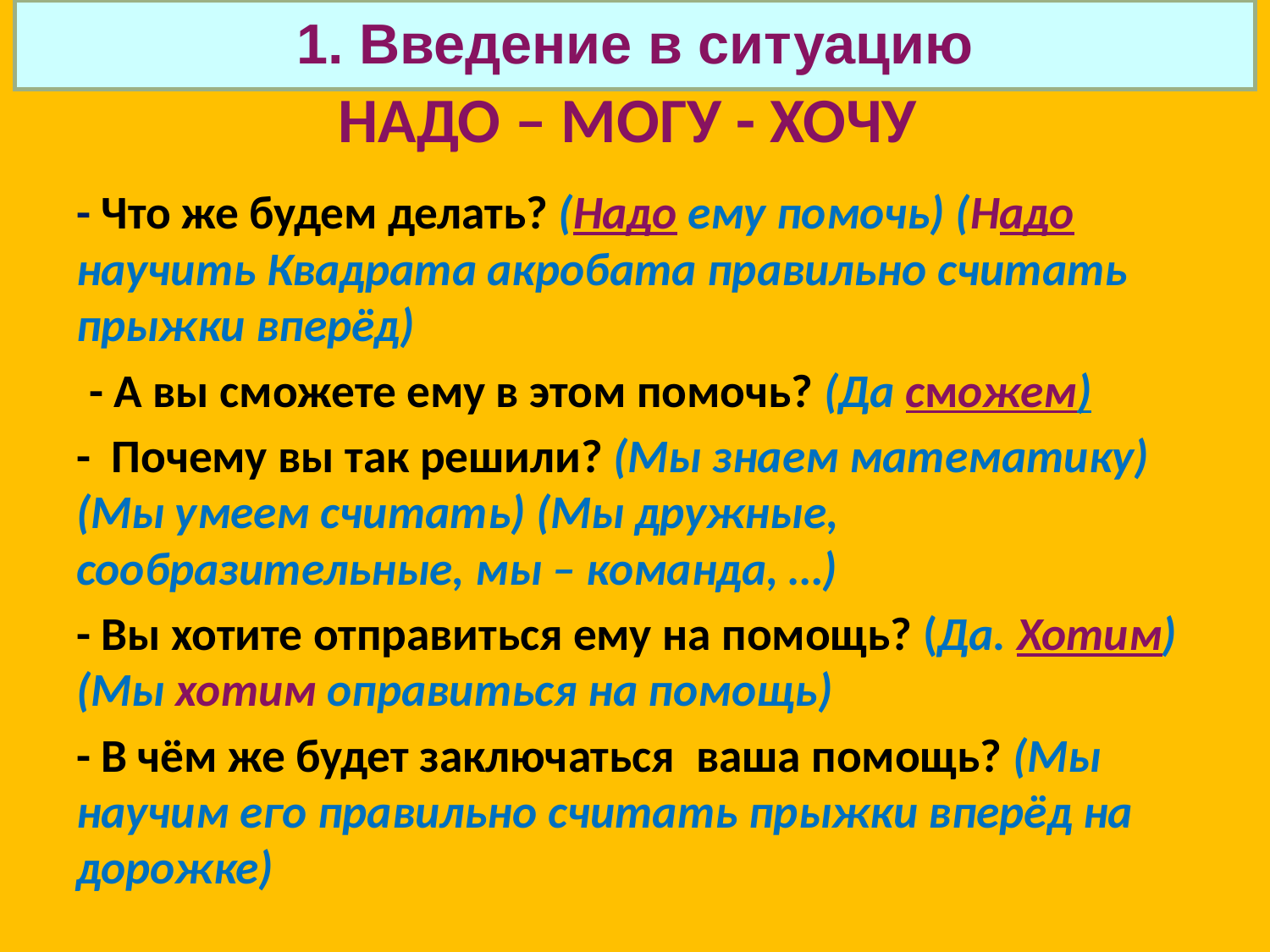

| 1. Введение в ситуацию |
| --- |
# НАДО – МОГУ - ХОЧУ
- Что же будем делать? (Надо ему помочь) (Надо научить Квадрата акробата правильно считать прыжки вперёд)
 - А вы сможете ему в этом помочь? (Да сможем)
-  Почему вы так решили? (Мы знаем математику) (Мы умеем считать) (Мы дружные, сообразительные, мы – команда, …)
- Вы хотите отправиться ему на помощь? (Да. Хотим) (Мы хотим оправиться на помощь)
- В чём же будет заключаться  ваша помощь? (Мы научим его правильно считать прыжки вперёд на дорожке)